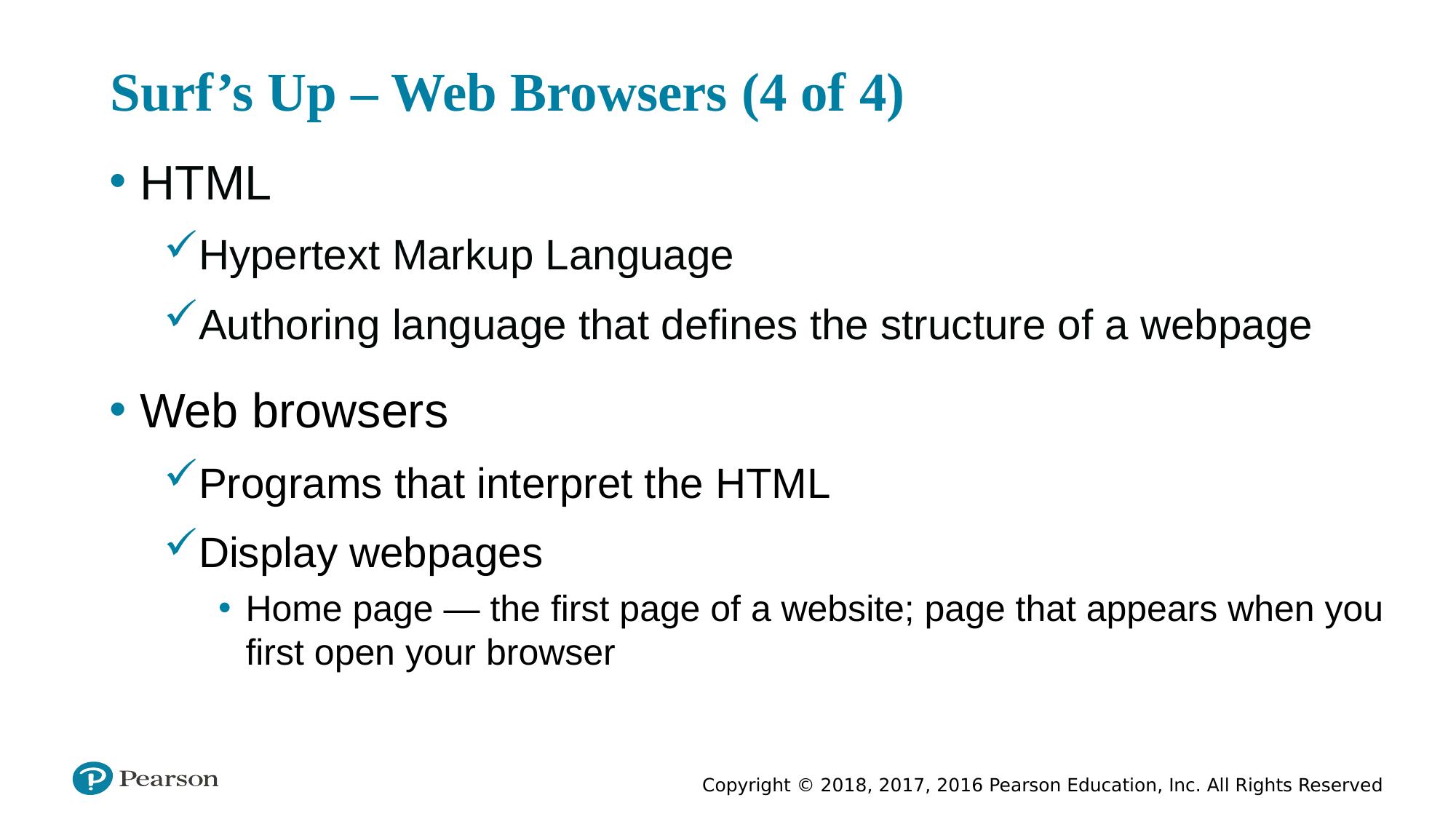

# Surf’s Up – Web Browsers (4 of 4)
HTML
Hypertext Markup Language
Authoring language that defines the structure of a webpage
Web browsers
Programs that interpret the HTML
Display webpages
Home page — the first page of a website; page that appears when you first open your browser